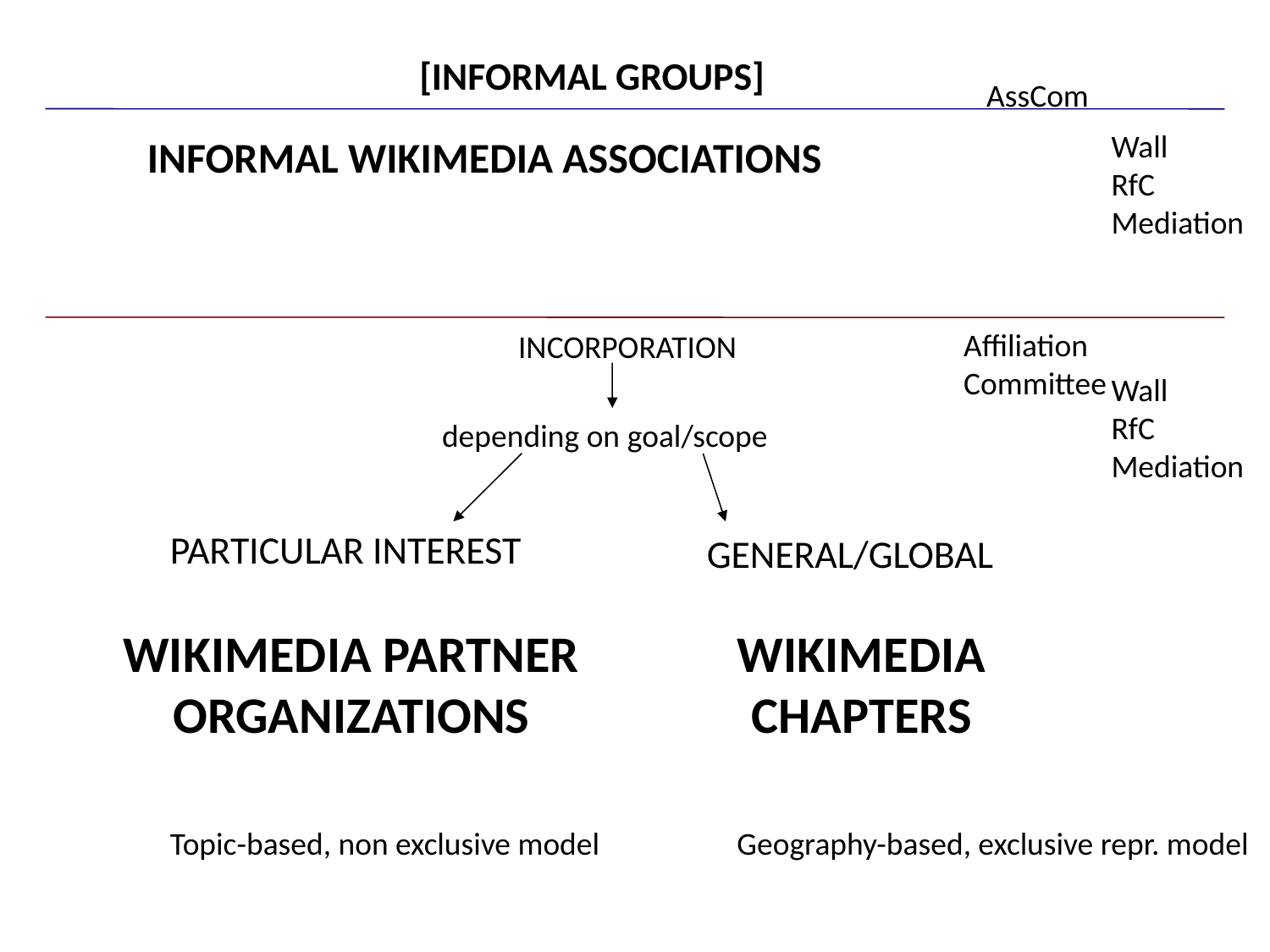

[INFORMAL GROUPS]
AssCom

Wall
RfC
Mediation
INFORMAL WIKIMEDIA ASSOCIATIONS

Affiliation Committee
INCORPORATION
Wall
RfC
Mediation

depending on goal/scope

PARTICULAR INTEREST
GENERAL/GLOBAL
WIKIMEDIA PARTNER ORGANIZATIONS
WIKIMEDIA CHAPTERS
Topic-based, non exclusive model
Geography-based, exclusive repr. model